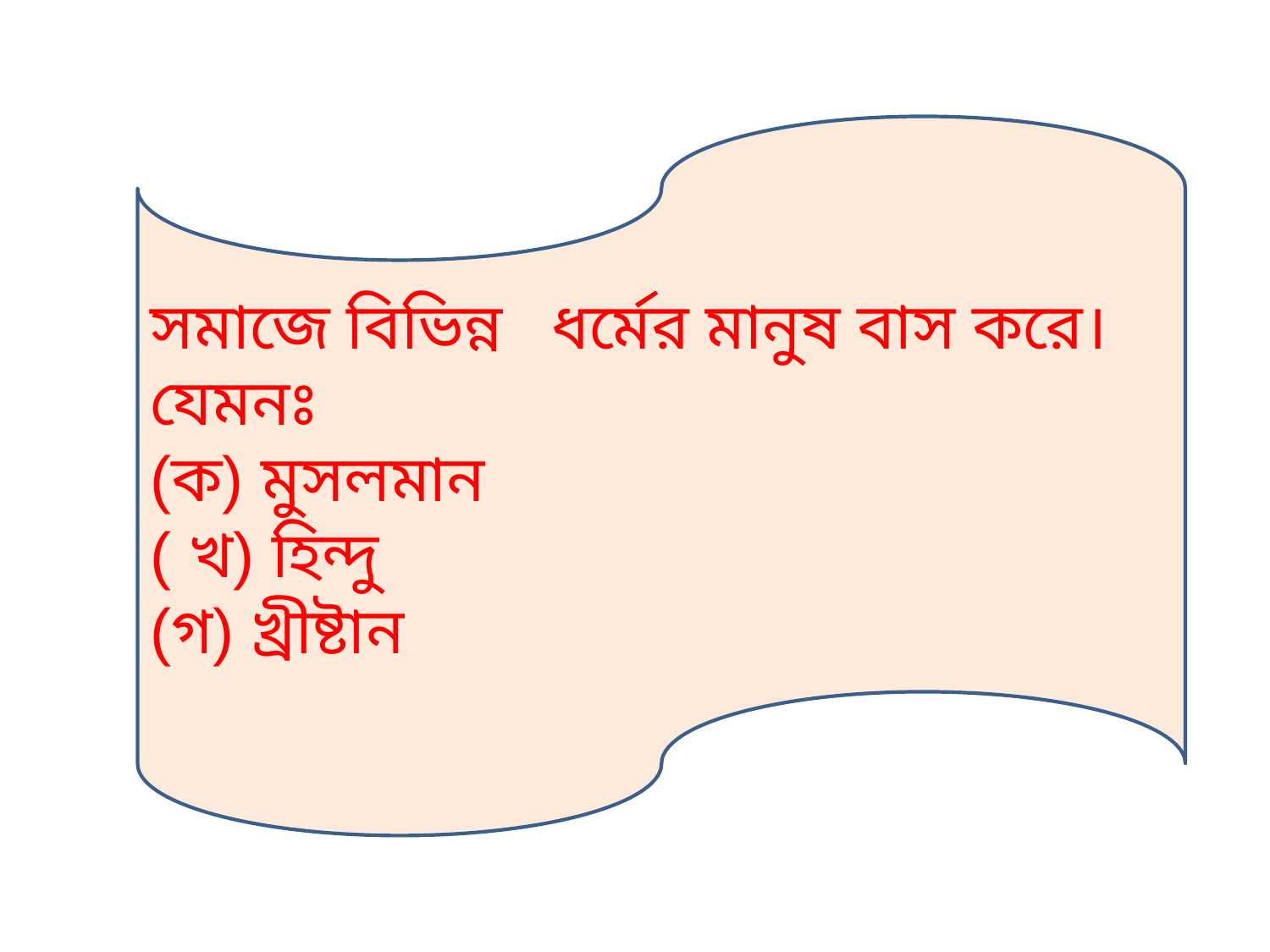

সমাজে বিভিন্ন   ধর্মের মানুষ বাস করে। যেমনঃ
(ক) মুসলমান
( খ) হিন্দু
(গ) খ্রীষ্টান